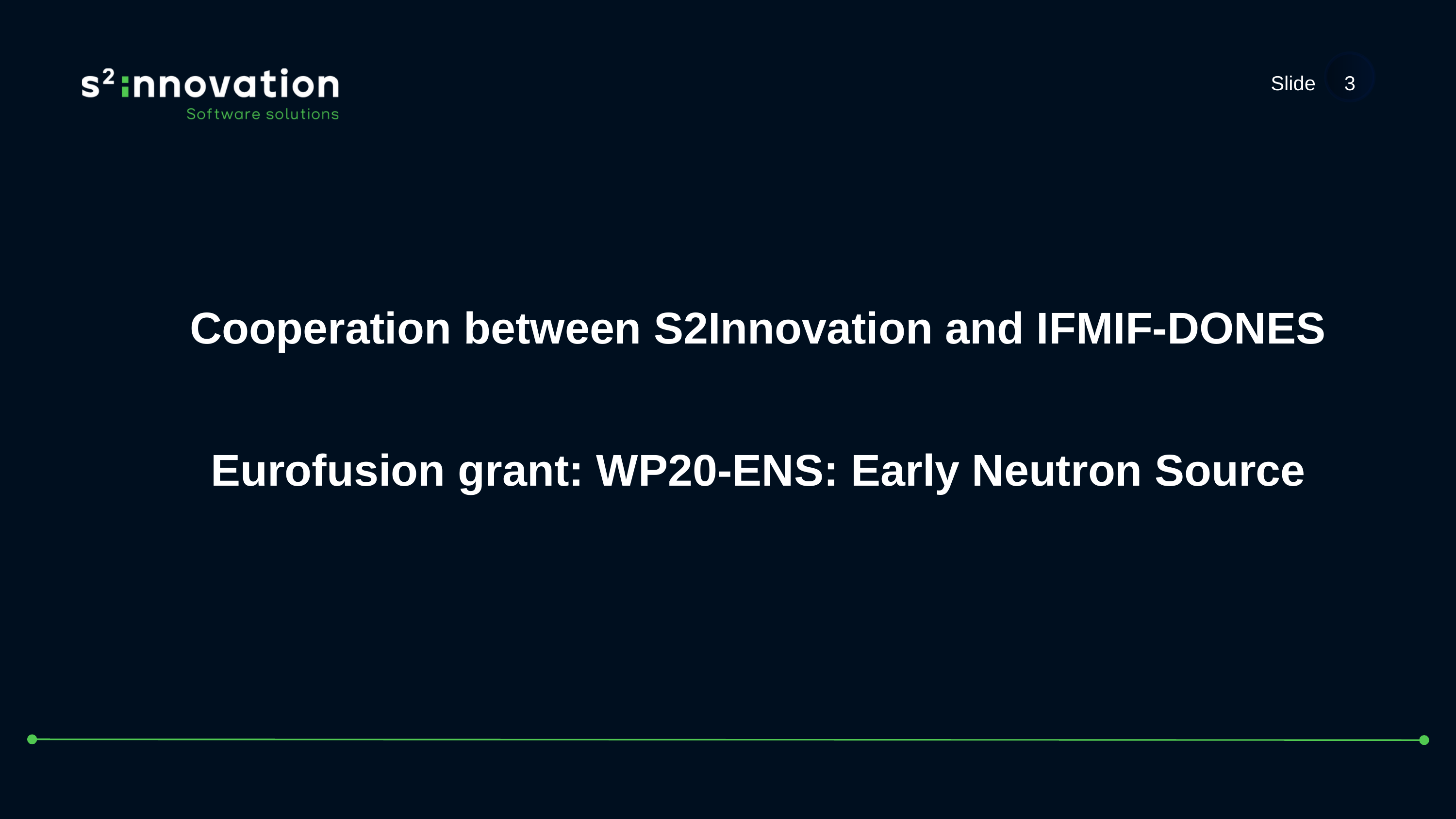

Slide
3

Cooperation between S2Innovation and IFMIF-DONES

Eurofusion grant: WP20-ENS: Early Neutron Source